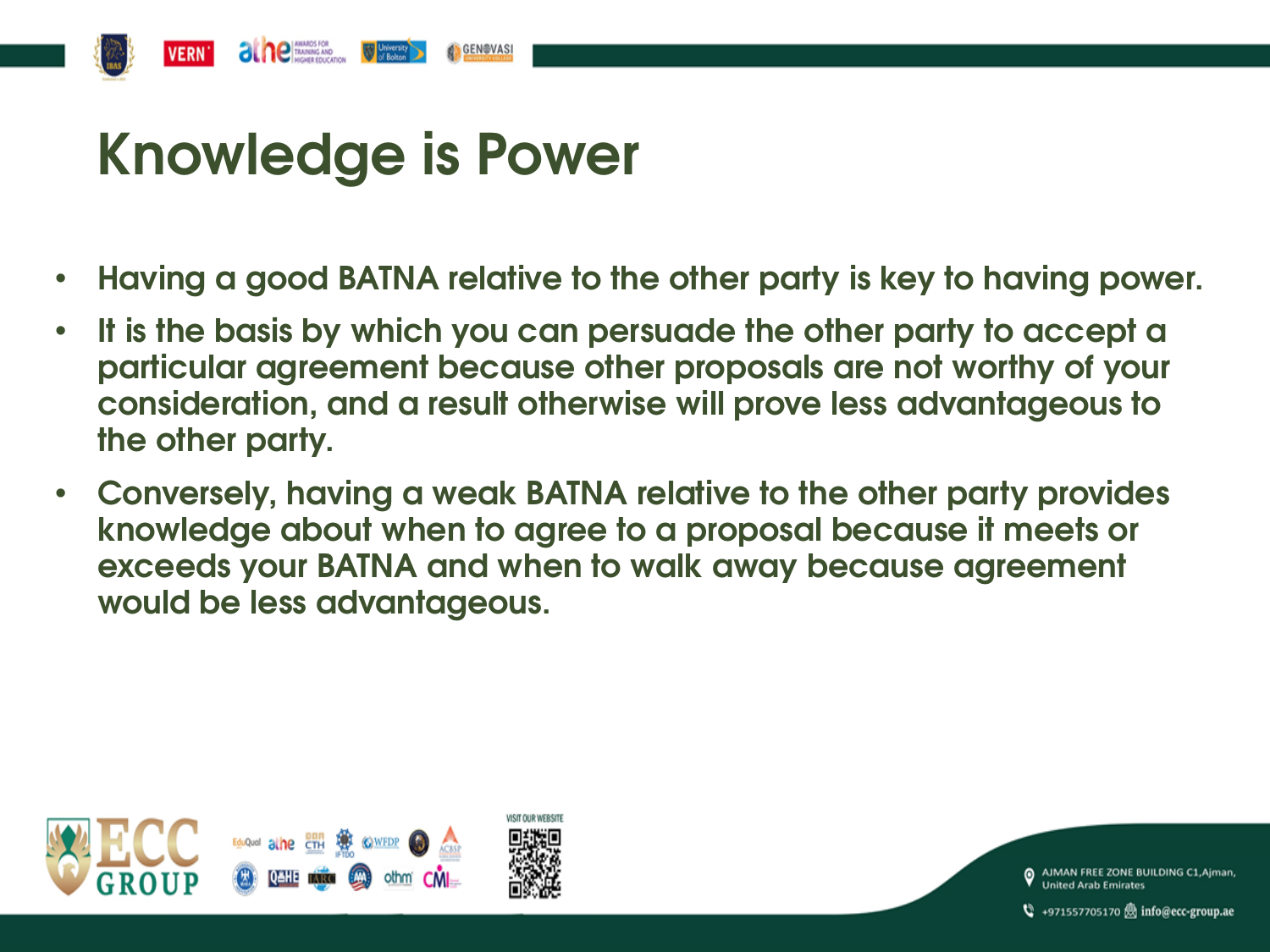

# Knowledge is Power
Having a good BATNA relative to the other party is key to having power.
It is the basis by which you can persuade the other party to accept a particular agreement because other proposals are not worthy of your consideration, and a result otherwise will prove less advantageous to the other party.
Conversely, having a weak BATNA relative to the other party provides knowledge about when to agree to a proposal because it meets or exceeds your BATNA and when to walk away because agreement would be less advantageous.